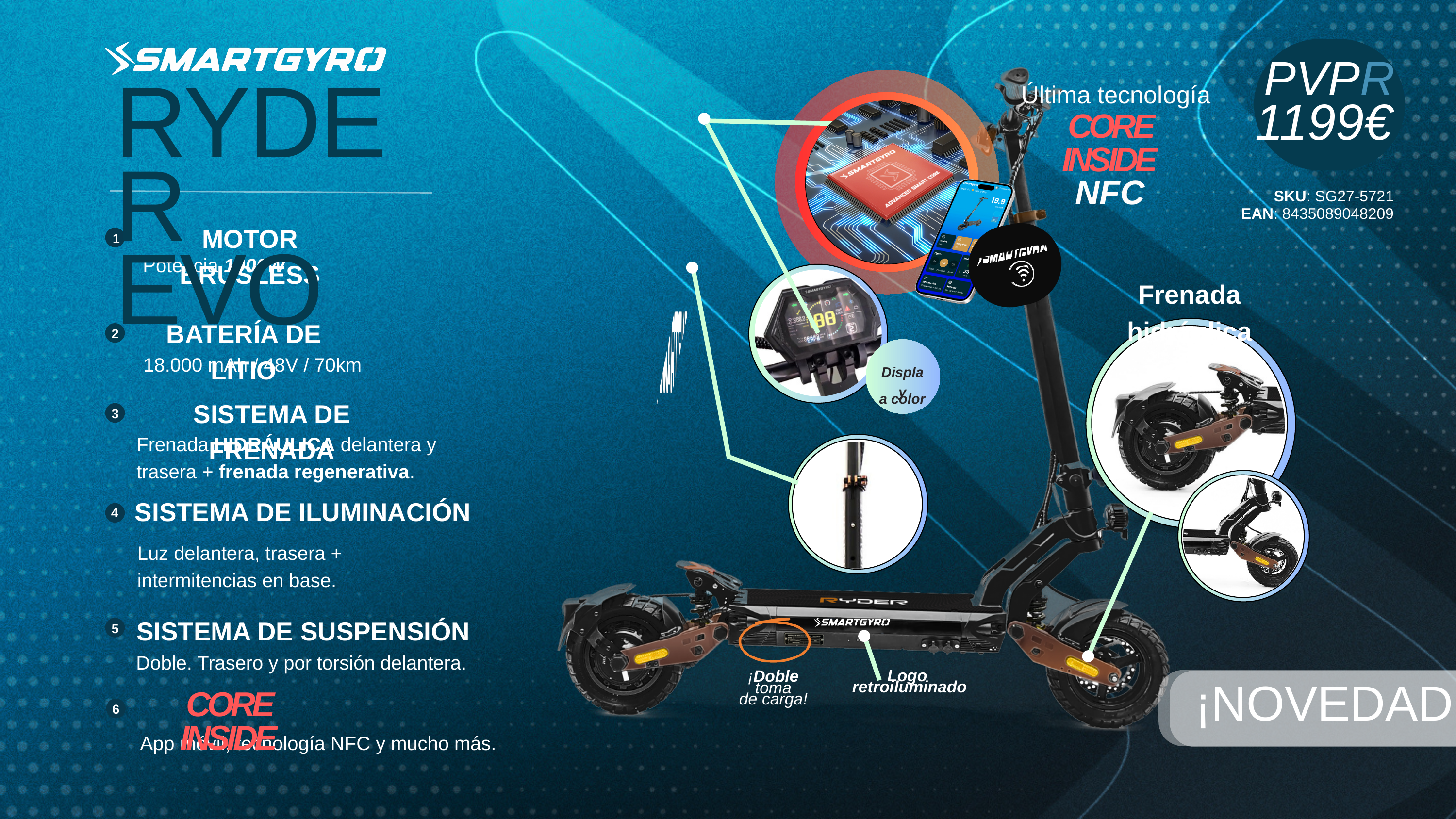

PVPR
Última tecnología
RYDER EVO

CORE INSIDE
NFC

1199€

SKU: SG27-5721
EAN: 8435089048209

MOTOR BRUSLESS

1

Potencia 1000W

Frenada hidráulica
BATERÍA DE LITIO

2

18.000 mAh / 48V / 70km
Display
a color
SISTEMA DE FRENADA
3

Frenada HIDRÁULICA delantera y trasera + frenada regenerativa.

SISTEMA DE ILUMINACIÓN
4

Luz delantera, trasera + intermitencias en base.
SISTEMA DE SUSPENSIÓN

5

Doble. Trasero y por torsión delantera.

Logo
retroiluminado

¡Doble toma
de carga!
CORE INSIDE
6

¡NOVEDAD!
App móvil, tecnología NFC y mucho más.